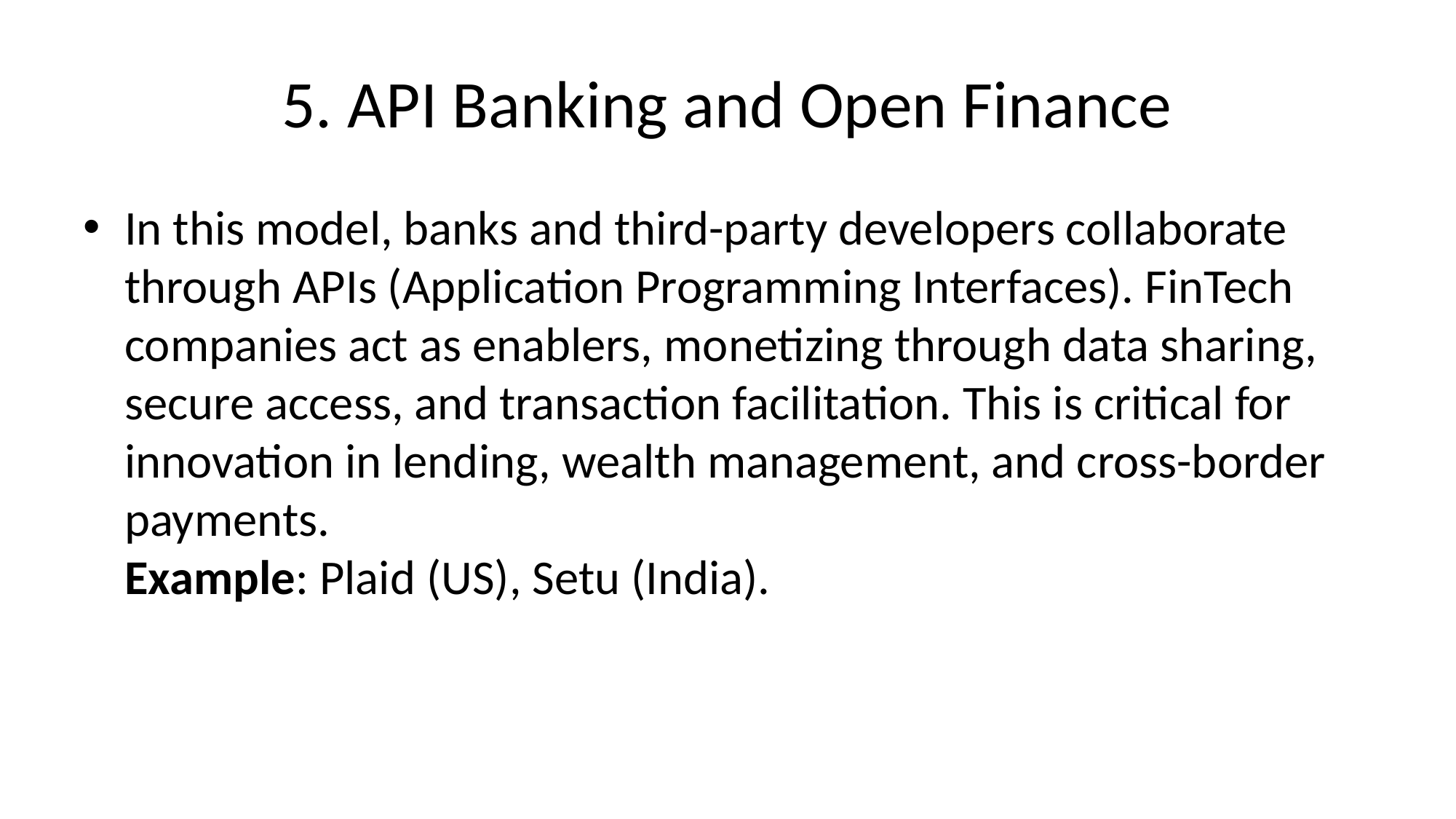

# 5. API Banking and Open Finance
In this model, banks and third-party developers collaborate through APIs (Application Programming Interfaces). FinTech companies act as enablers, monetizing through data sharing, secure access, and transaction facilitation. This is critical for innovation in lending, wealth management, and cross-border payments.
Example: Plaid (US), Setu (India).